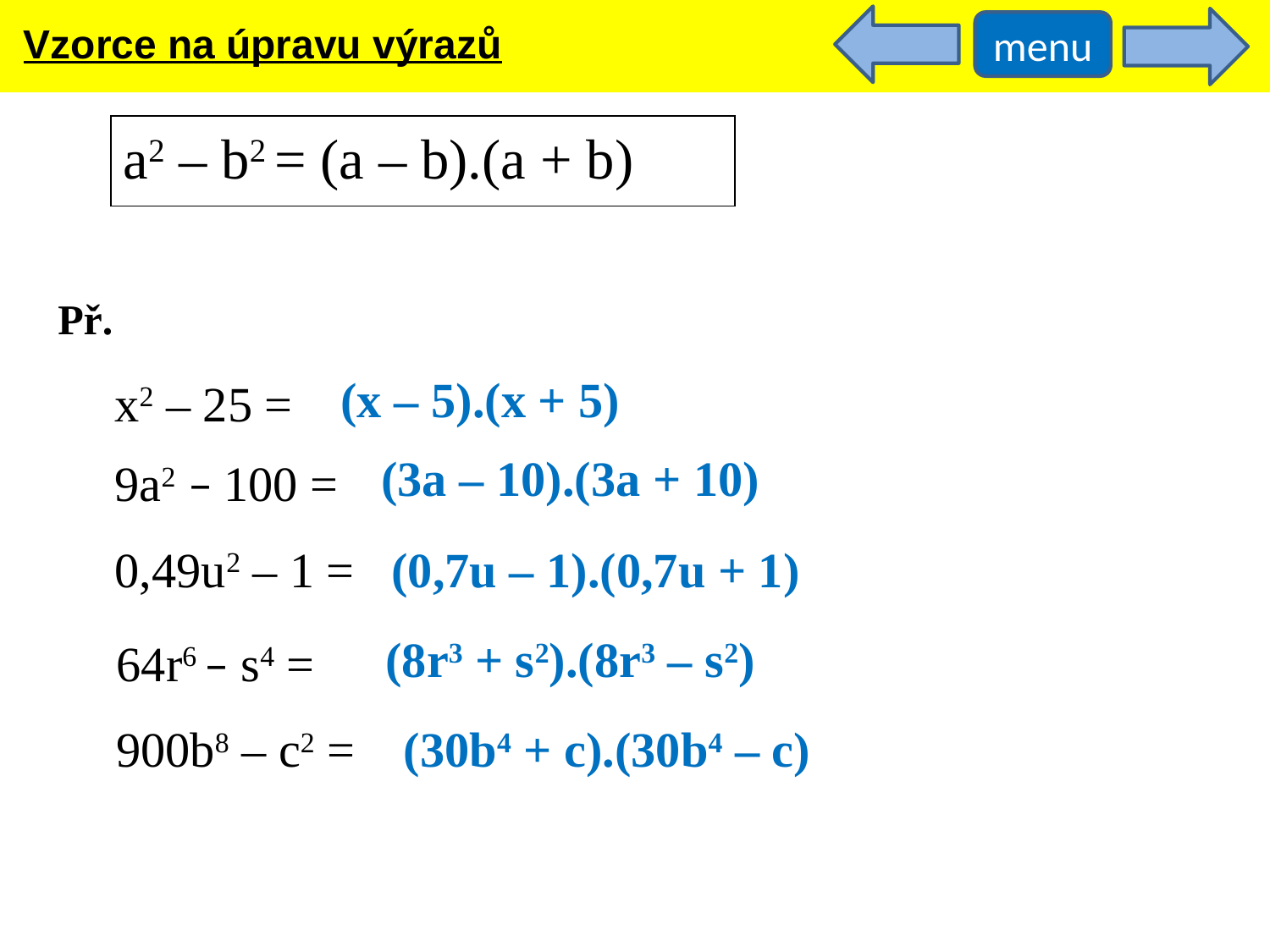

Vzorce na úpravu výrazů
menu
a2 – b2 = (a – b).(a + b)
Př.
(x – 5).(x + 5)
x2 – 25 =
(3a – 10).(3a + 10)
9a2 – 100 =
0,49u2 – 1 =
(0,7u – 1).(0,7u + 1)
(8r3 + s2).(8r3 – s2)
64r6 – s4 =
900b8 – c2 =
(30b4 + c).(30b4 – c)